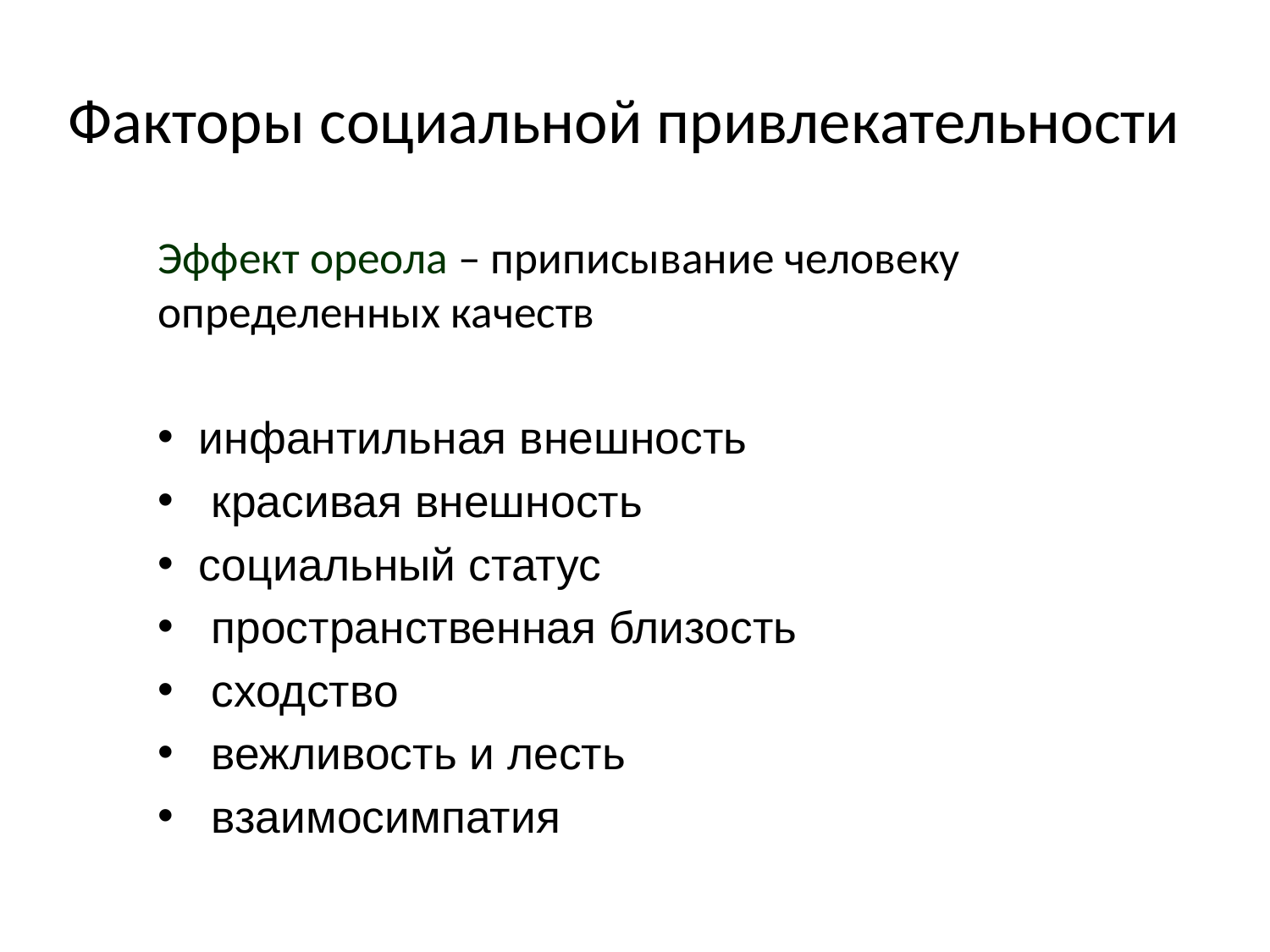

# Факторы социальной привлекательности
Эффект ореола – приписывание человеку определенных качеств

инфантильная внешность
 красивая внешность
социальный статус
 пространственная близость
 сходство
 вежливость и лесть
 взаимосимпатия